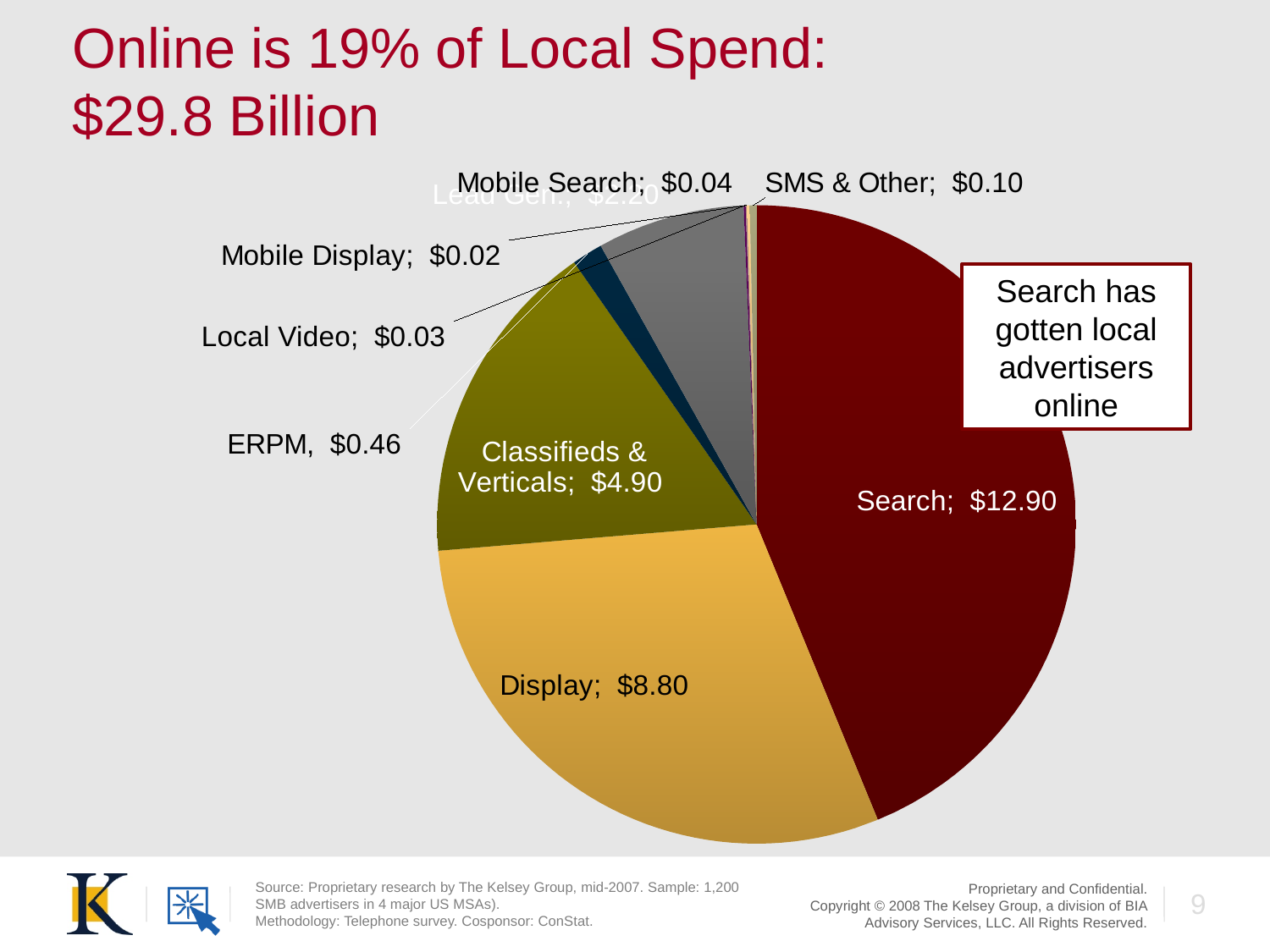

# Online is 19% of Local Spend: $29.8 Billion

### Chart

| Category | $ |
|---|---|
| Search | 12.9 |
| Display | 8.8 |
| Classifieds & Verticals | 4.9 |
| ERPM | 0.46 |
| Lead Gen. | 2.2 |
| Local Video | 0.030000000000000006 |
| Mobile Display | 0.020000000000000014 |
| Mobile Search | 0.04000000000000003 |
| SMS & Other | 0.1 |
Search has gotten local advertisers online
Source: Proprietary research by The Kelsey Group, mid-2007. Sample: 1,200 SMB advertisers in 4 major US MSAs).
Methodology: Telephone survey. Cosponsor: ConStat.